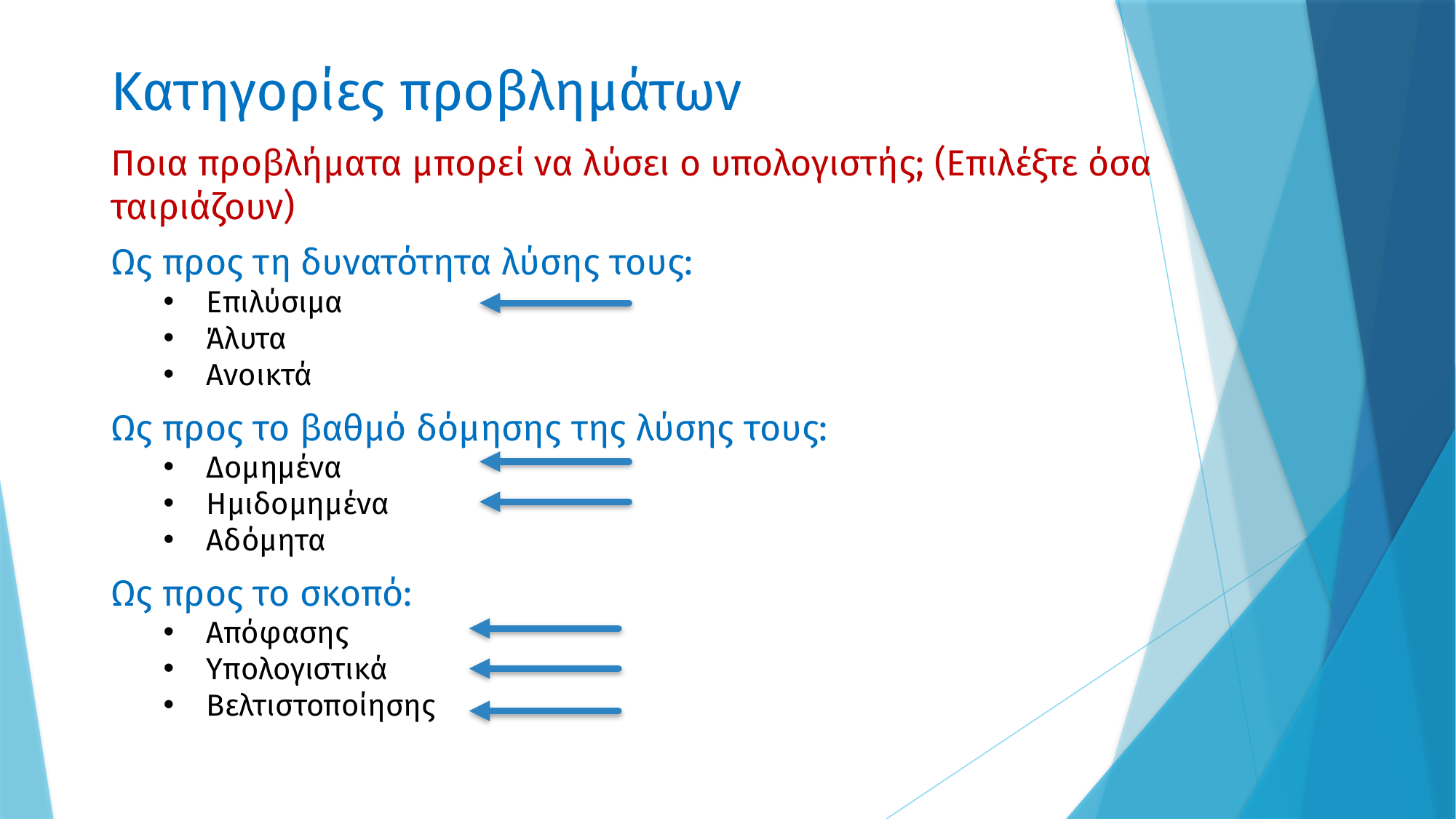

# Κατηγορίες προβλημάτων
Ποια προβλήματα μπορεί να λύσει ο υπολογιστής; (Επιλέξτε όσα ταιριάζουν)
Ως προς τη δυνατότητα λύσης τους:
Επιλύσιμα
Άλυτα
Ανοικτά
Ως προς το βαθμό δόμησης της λύσης τους:
Δομημένα
Ημιδομημένα
Αδόμητα
Ως προς το σκοπό:
Απόφασης
Υπολογιστικά
Βελτιστοποίησης